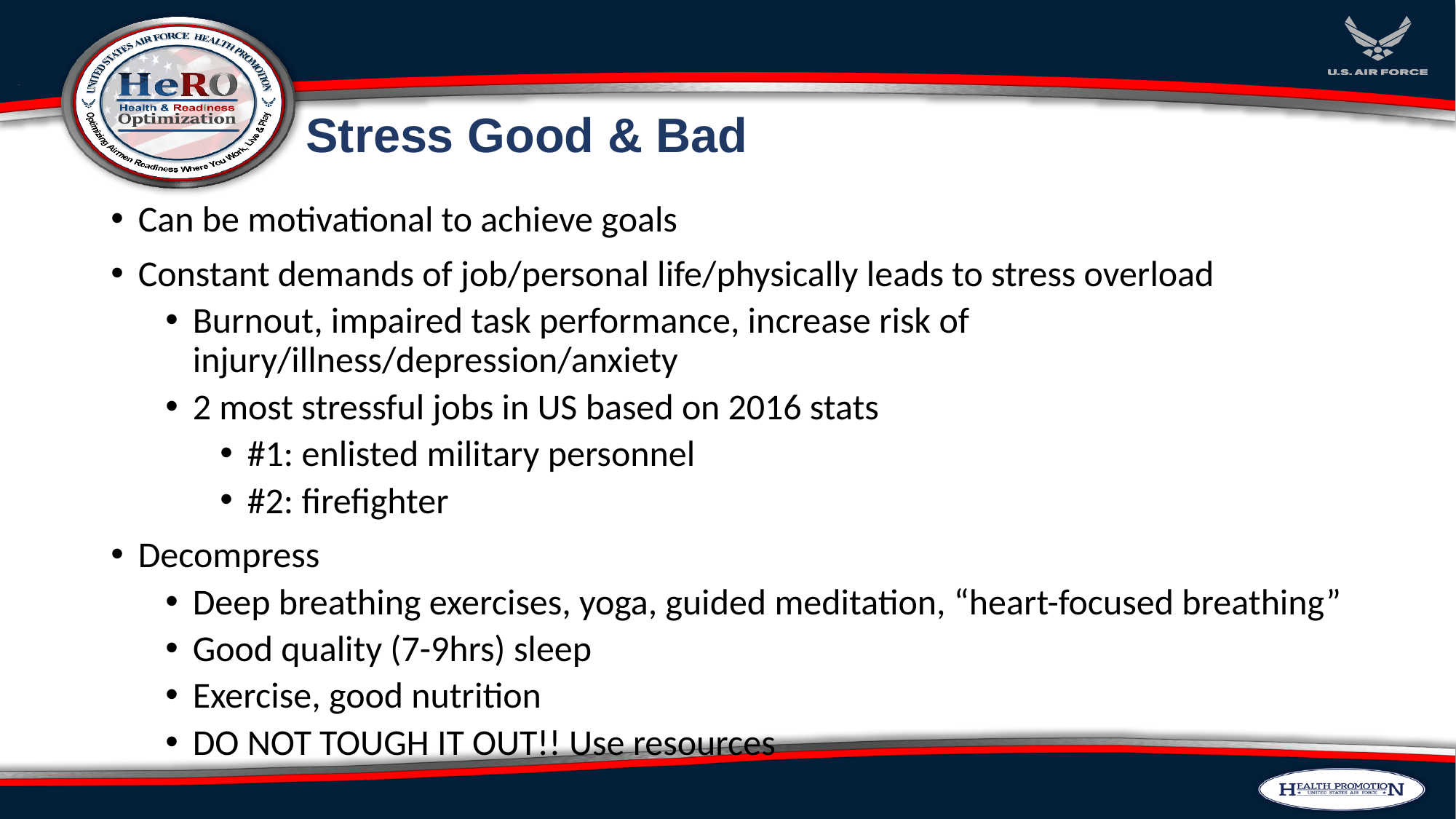

# Stress Good & Bad
Can be motivational to achieve goals
Constant demands of job/personal life/physically leads to stress overload
Burnout, impaired task performance, increase risk of injury/illness/depression/anxiety
2 most stressful jobs in US based on 2016 stats
#1: enlisted military personnel
#2: firefighter
Decompress
Deep breathing exercises, yoga, guided meditation, “heart-focused breathing”
Good quality (7-9hrs) sleep
Exercise, good nutrition
DO NOT TOUGH IT OUT!! Use resources